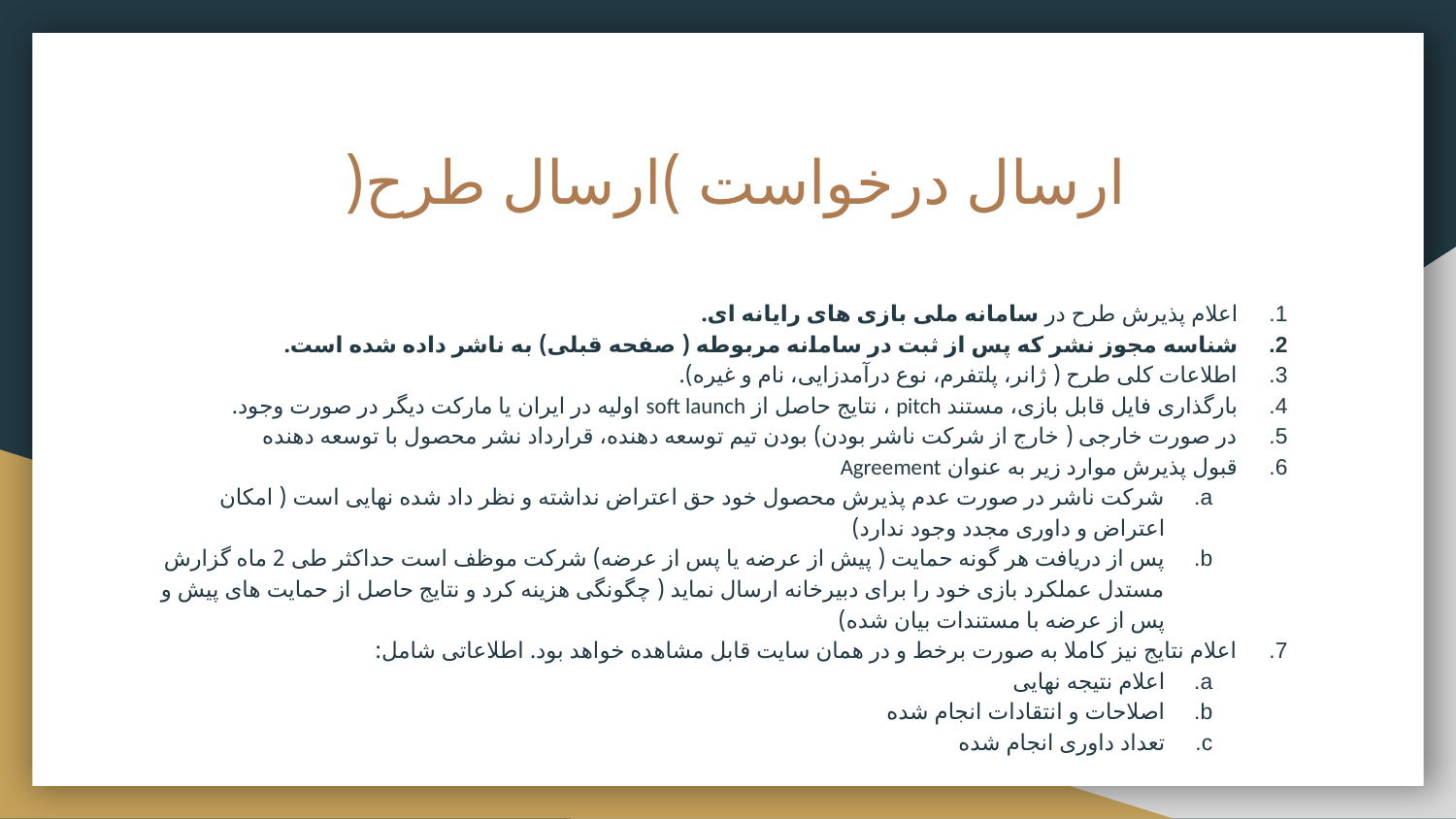

# ارسال درخواست )ارسال طرح(
اعلام پذیرش طرح در سامانه ملی بازی های رایانه ای.
شناسه مجوز نشر که پس از ثبت در سامانه مربوطه ( صفحه قبلی) به ناشر داده شده است.
اطلاعات کلی طرح ( ژانر، پلتفرم، نوع درآمدزایی، نام و غیره).
بارگذاری فایل قابل بازی، مستند pitch ، نتایج حاصل از soft launch اولیه در ایران یا مارکت دیگر در صورت وجود.
در صورت خارجی ( خارج از شرکت ناشر بودن) بودن تیم توسعه دهنده، قرارداد نشر محصول با توسعه دهنده
قبول پذیرش موارد زیر به عنوان Agreement
شرکت ناشر در صورت عدم پذیرش محصول خود حق اعتراض نداشته و نظر داد شده نهایی است ( امکان اعتراض و داوری مجدد وجود ندارد)
پس از دریافت هر گونه حمایت ( پیش از عرضه یا پس از عرضه) شرکت موظف است حداکثر طی 2 ماه گزارش مستدل عملکرد بازی خود را برای دبیرخانه ارسال نماید ( چگونگی هزینه کرد و نتایج حاصل از حمایت های پیش و پس از عرضه با مستندات بیان شده)
اعلام نتایج نیز کاملا به صورت برخط و در همان سایت قابل مشاهده خواهد بود. اطلاعاتی شامل:
اعلام نتیجه نهایی
اصلاحات و انتقادات انجام شده
تعداد داوری انجام شده